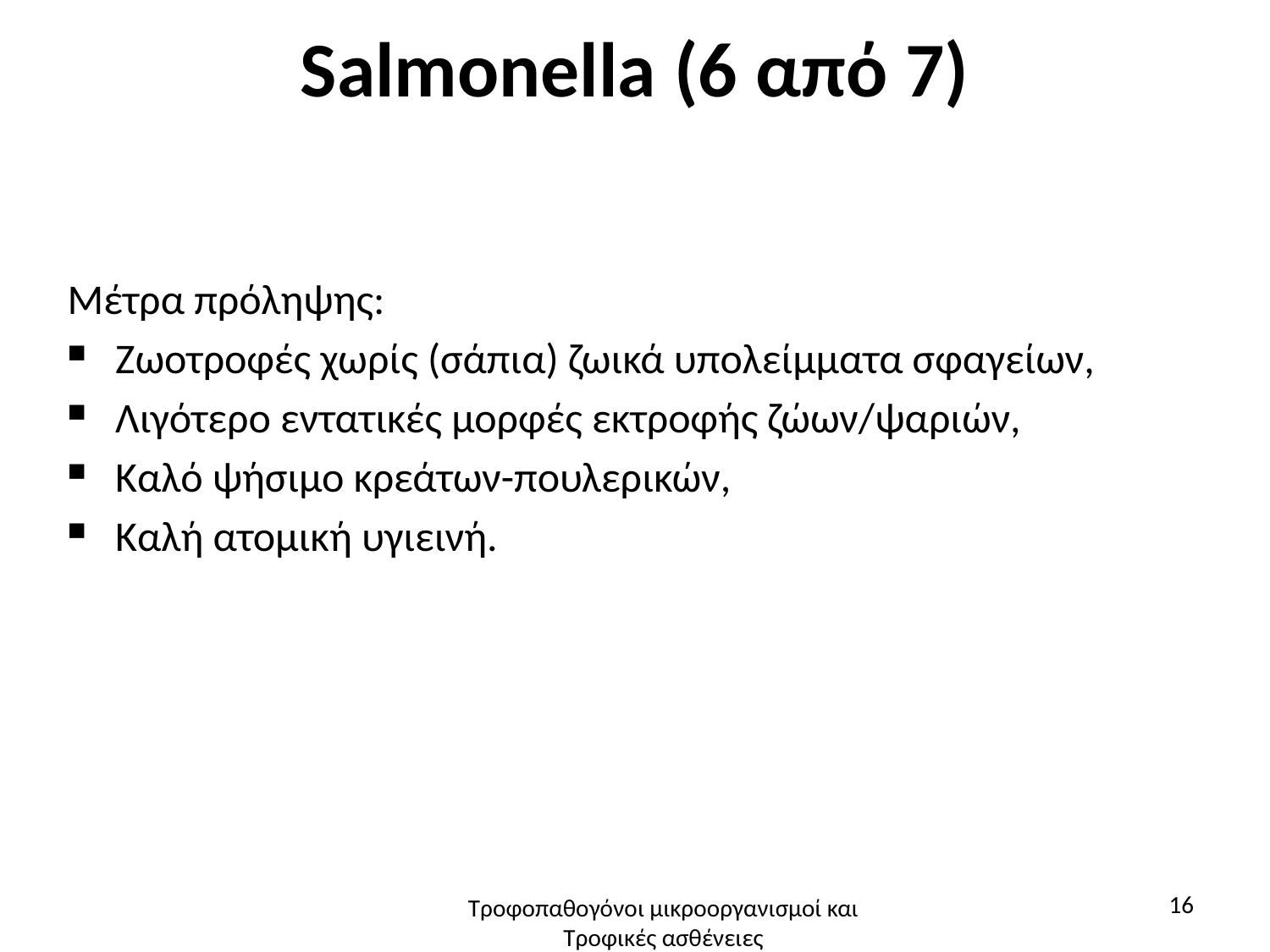

# Salmonella (6 από 7)
Μέτρα πρόληψης:
Ζωοτροφές χωρίς (σάπια) ζωικά υπολείμματα σφαγείων,
Λιγότερο εντατικές μορφές εκτροφής ζώων/ψαριών,
Καλό ψήσιμο κρεάτων-πουλερικών,
Καλή ατομική υγιεινή.
16
Τροφοπαθογόνοι μικροοργανισμοί και Τροφικές ασθένειες